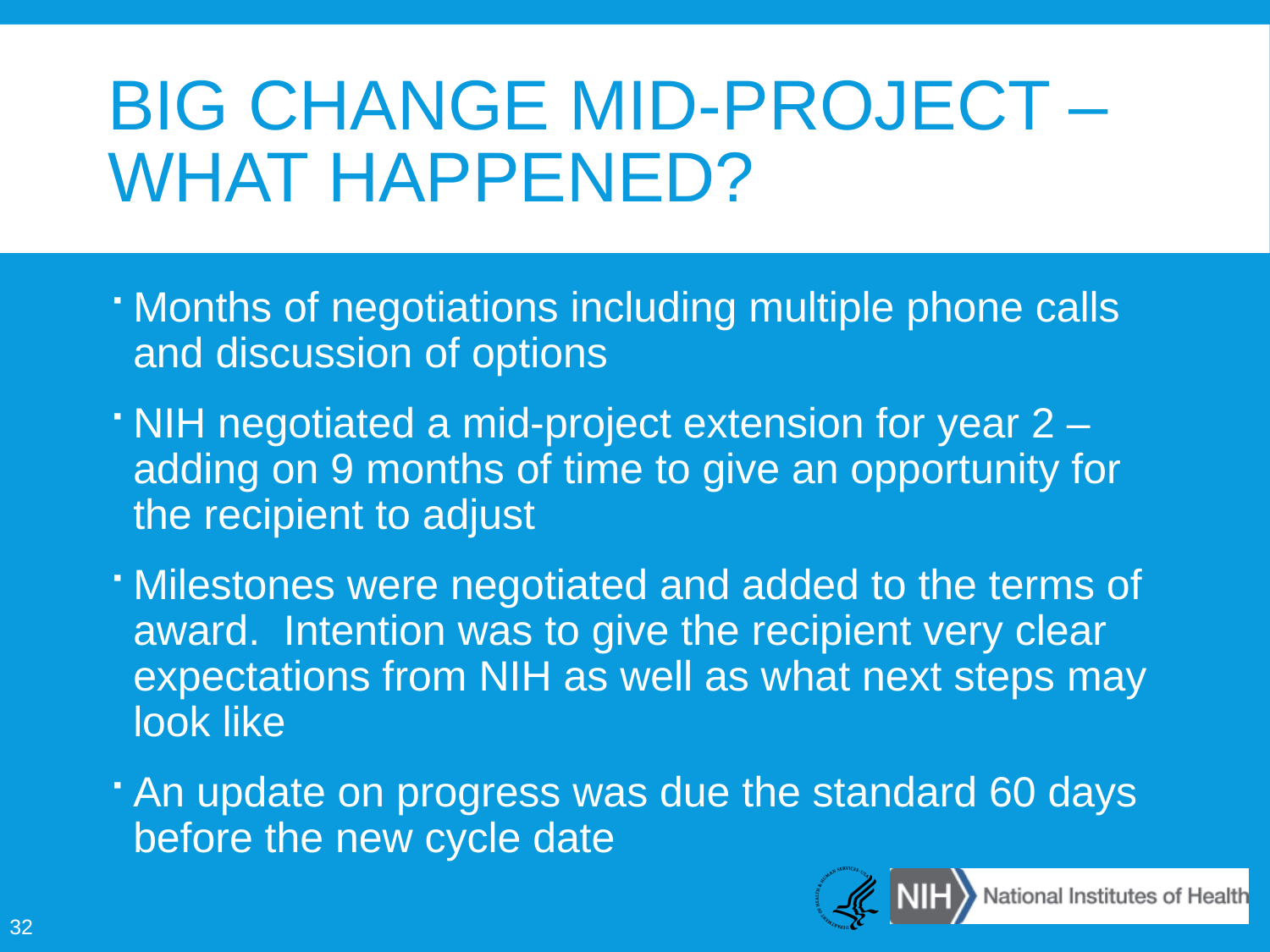

# Big change mid-project – what happened?
Months of negotiations including multiple phone calls and discussion of options
NIH negotiated a mid-project extension for year 2 – adding on 9 months of time to give an opportunity for the recipient to adjust
Milestones were negotiated and added to the terms of award.  Intention was to give the recipient very clear expectations from NIH as well as what next steps may look like
An update on progress was due the standard 60 days before the new cycle date

32